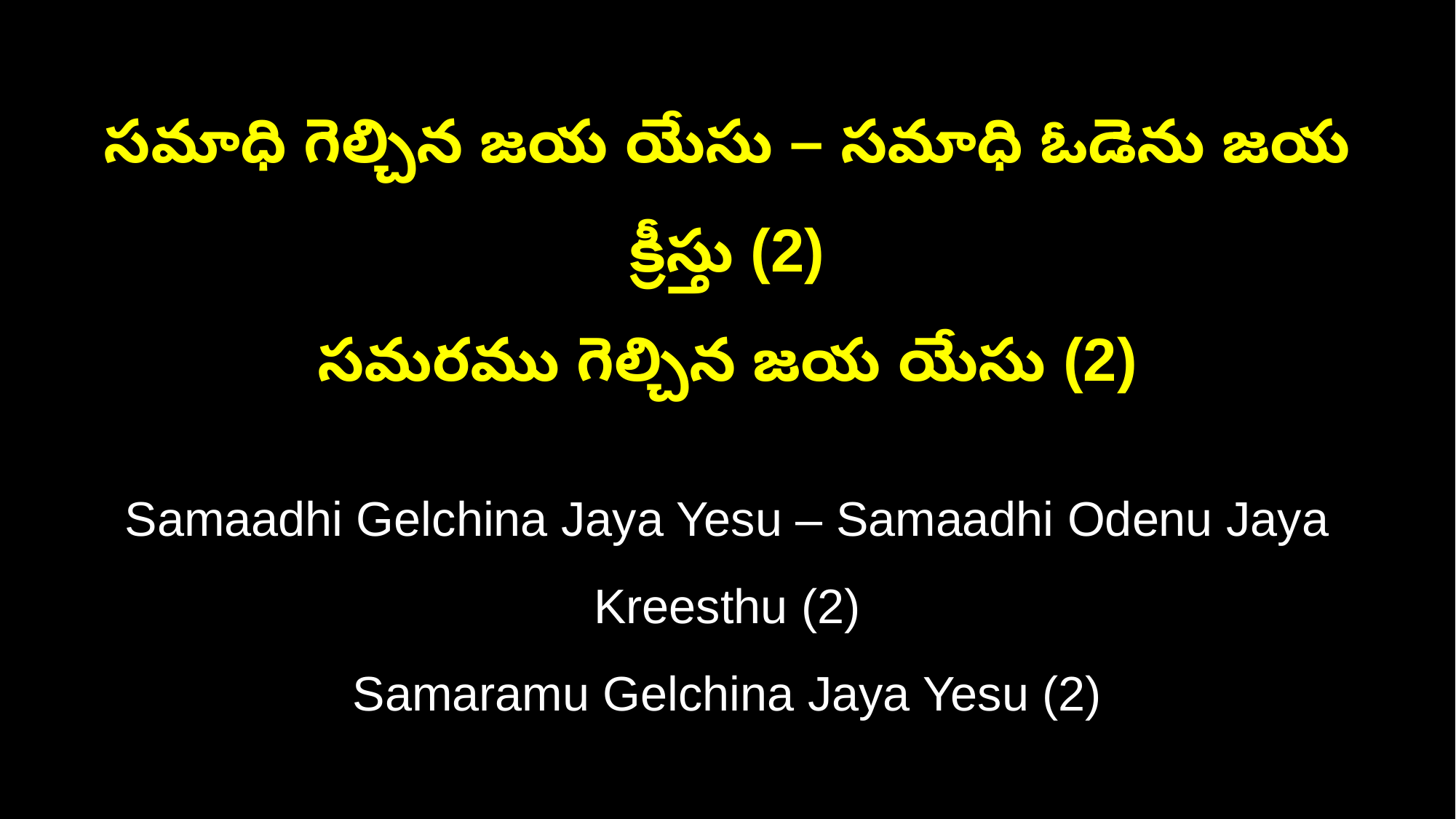

సమాధి గెల్చిన జయ యేసు – సమాధి ఓడెను జయ క్రీస్తు (2)
సమరము గెల్చిన జయ యేసు (2)
Samaadhi Gelchina Jaya Yesu – Samaadhi Odenu Jaya Kreesthu (2)
Samaramu Gelchina Jaya Yesu (2)